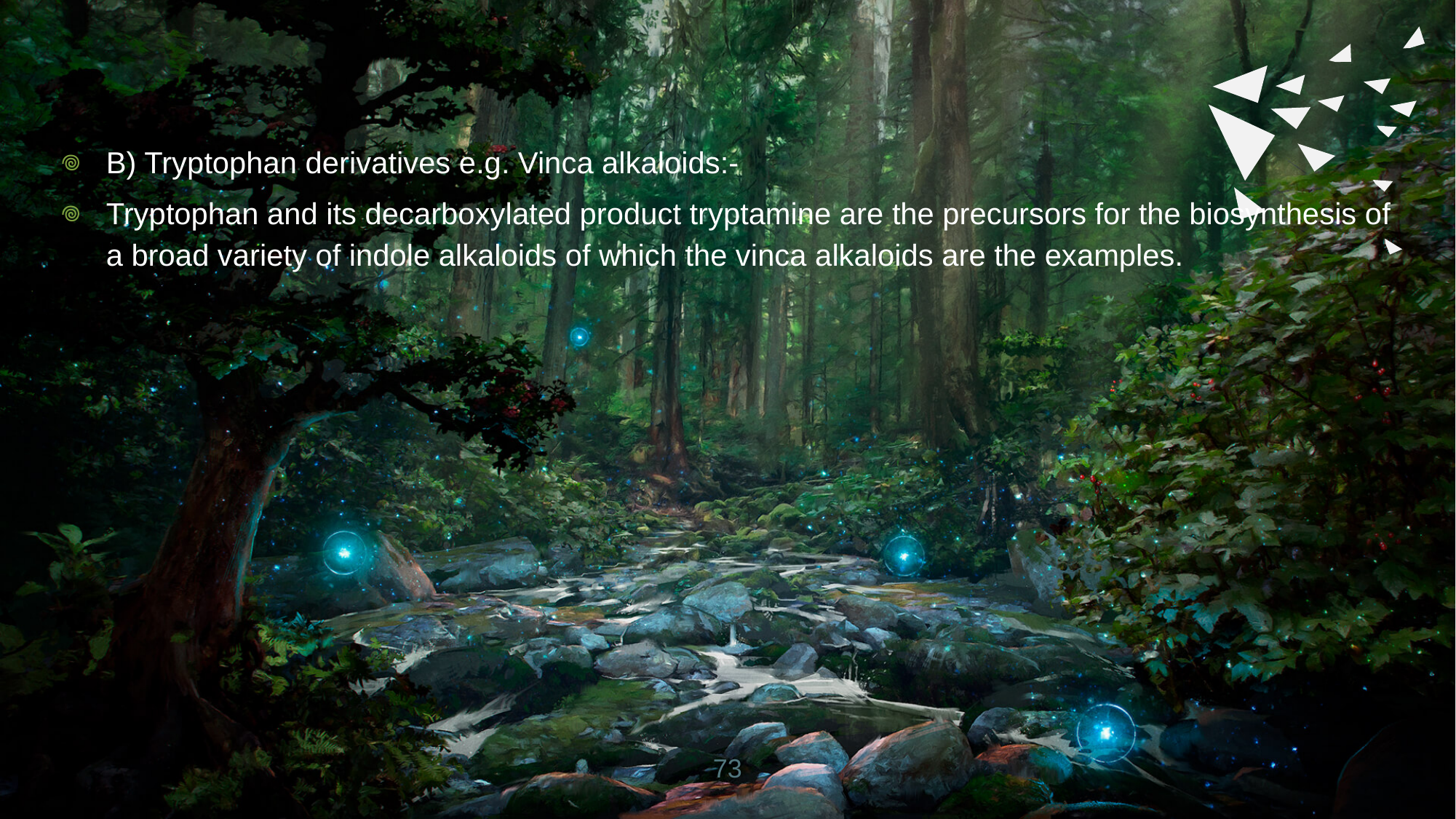

B) Tryptophan derivatives e.g. Vinca alkaloids:-
Tryptophan and its decarboxylated product tryptamine are the precursors for the biosynthesis of a broad variety of indole alkaloids of which the vinca alkaloids are the examples.

73